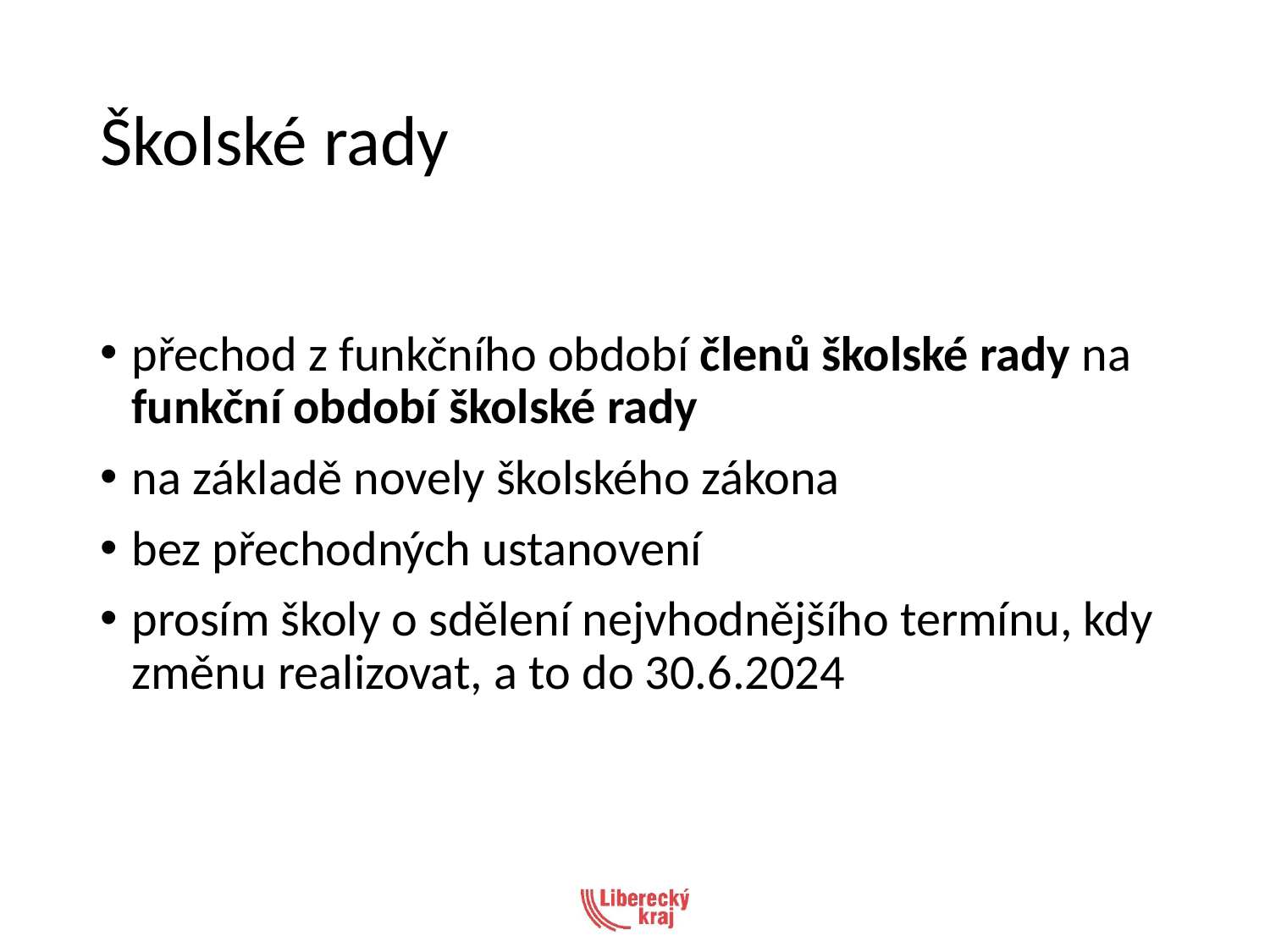

# Školské rady

přechod z funkčního období členů školské rady na funkční období školské rady
na základě novely školského zákona
bez přechodných ustanovení
prosím školy o sdělení nejvhodnějšího termínu, kdy změnu realizovat, a to do 30.6.2024